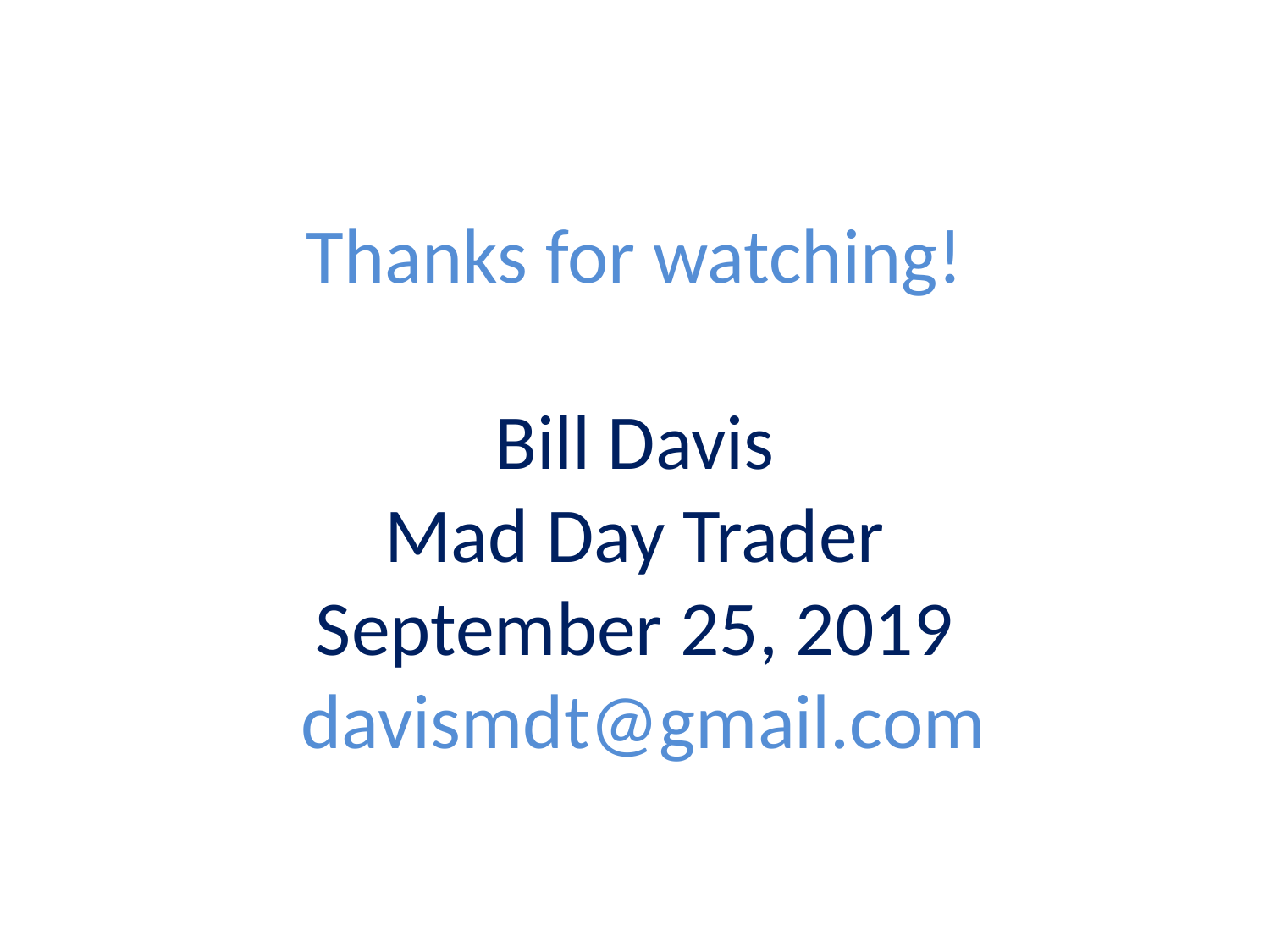

# Thanks for watching! Bill Davis Mad Day Trader September 25, 2019 davismdt@gmail.com